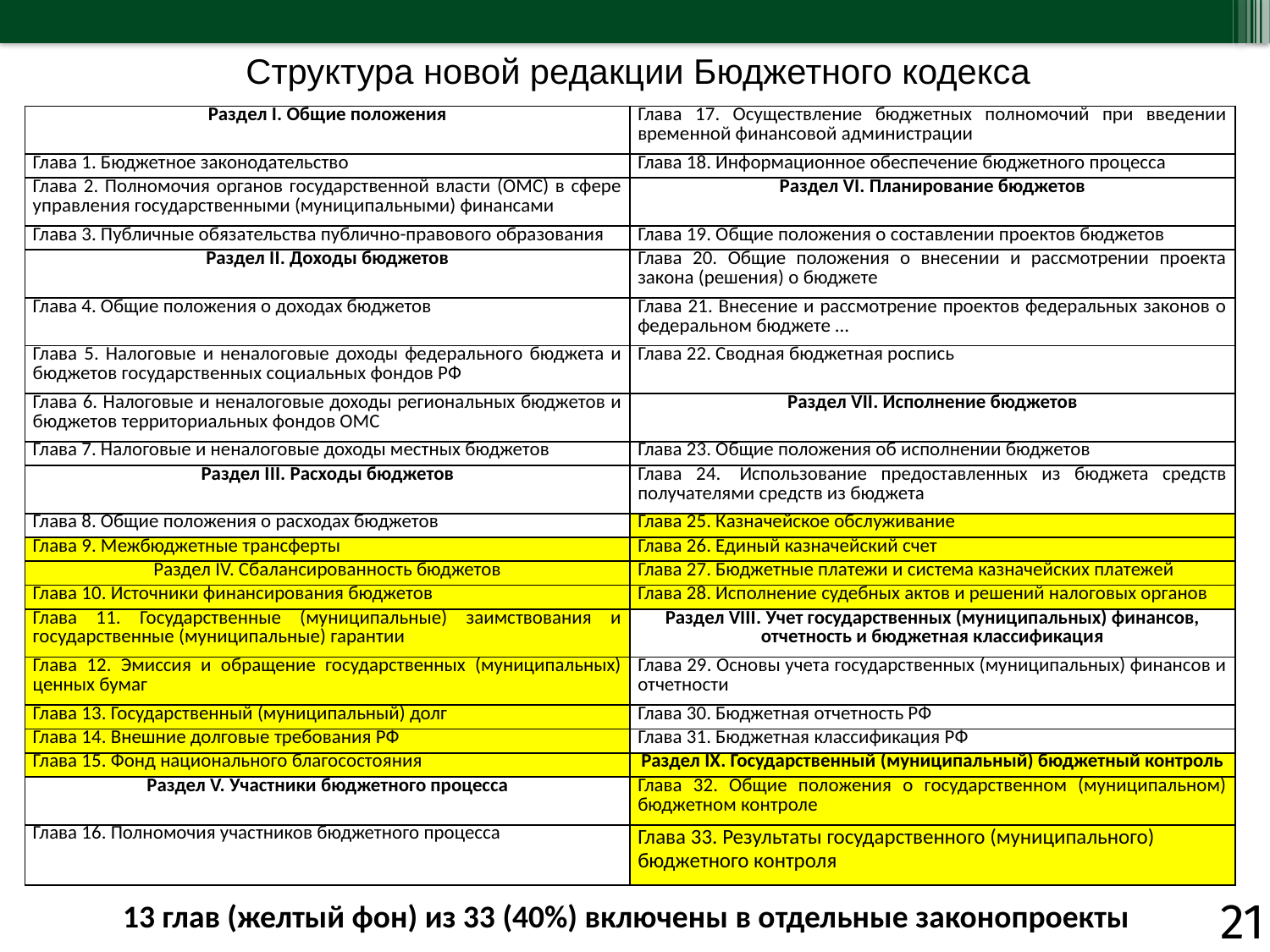

| Структура новой редакции Бюджетного кодекса |
| --- |
| Раздел I. Общие положения | Глава 17. Осуществление бюджетных полномочий при введении временной финансовой администрации |
| --- | --- |
| Глава 1. Бюджетное законодательство | Глава 18. Информационное обеспечение бюджетного процесса |
| Глава 2. Полномочия органов государственной власти (ОМС) в сфере управления государственными (муниципальными) финансами | Раздел VI. Планирование бюджетов |
| Глава 3. Публичные обязательства публично-правового образования | Глава 19. Общие положения о составлении проектов бюджетов |
| Раздел II. Доходы бюджетов | Глава 20. Общие положения о внесении и рассмотрении проекта закона (решения) о бюджете |
| Глава 4. Общие положения о доходах бюджетов | Глава 21. Внесение и рассмотрение проектов федеральных законов о федеральном бюджете … |
| Глава 5. Налоговые и неналоговые доходы федерального бюджета и бюджетов государственных социальных фондов РФ | Глава 22. Сводная бюджетная роспись |
| Глава 6. Налоговые и неналоговые доходы региональных бюджетов и бюджетов территориальных фондов ОМС | Раздел VII. Исполнение бюджетов |
| Глава 7. Налоговые и неналоговые доходы местных бюджетов | Глава 23. Общие положения об исполнении бюджетов |
| Раздел III. Расходы бюджетов | Глава 24.  Использование предоставленных из бюджета средств получателями средств из бюджета |
| Глава 8. Общие положения о расходах бюджетов | Глава 25. Казначейское обслуживание |
| Глава 9. Межбюджетные трансферты | Глава 26. Единый казначейский счет |
| Раздел IV. Сбалансированность бюджетов | Глава 27. Бюджетные платежи и система казначейских платежей |
| Глава 10. Источники финансирования бюджетов | Глава 28. Исполнение судебных актов и решений налоговых органов |
| Глава 11. Государственные (муниципальные) заимствования и государственные (муниципальные) гарантии | Раздел VIII. Учет государственных (муниципальных) финансов, отчетность и бюджетная классификация |
| Глава 12. Эмиссия и обращение государственных (муниципальных) ценных бумаг | Глава 29. Основы учета государственных (муниципальных) финансов и отчетности |
| Глава 13. Государственный (муниципальный) долг | Глава 30. Бюджетная отчетность РФ |
| Глава 14. Внешние долговые требования РФ | Глава 31. Бюджетная классификация РФ |
| Глава 15. Фонд национального благосостояния | Раздел IX. Государственный (муниципальный) бюджетный контроль |
| Раздел V. Участники бюджетного процесса | Глава 32. Общие положения о государственном (муниципальном) бюджетном контроле |
| Глава 16. Полномочия участников бюджетного процесса | Глава 33. Результаты государственного (муниципального) бюджетного контроля |
21
13 глав (желтый фон) из 33 (40%) включены в отдельные законопроекты